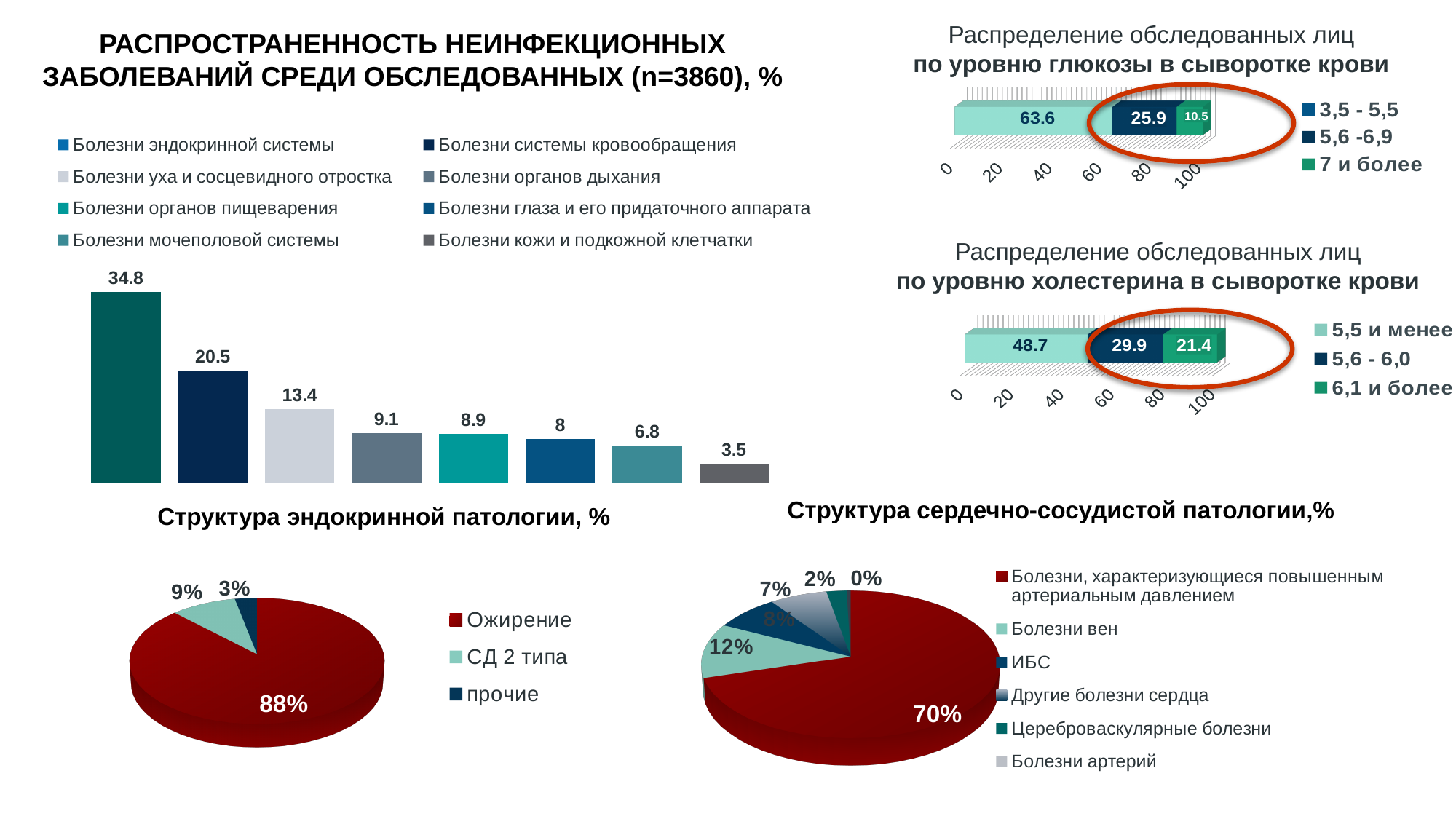

Распределение обследованных лиц
по уровню глюкозы в сыворотке крови
РАСПРОСТРАНЕННОСТЬ НЕИНФЕКЦИОННЫХ ЗАБОЛЕВАНИЙ СРЕДИ ОБСЛЕДОВАННЫХ (n=3860), %

[unsupported chart]

### Chart

| Category | Болезни эндокринной системы | Болезни системы кровообращения | Болезни уха и сосцевидного отростка | Болезни органов дыхания | Болезни органов пищеварения | Болезни глаза и его придаточного аппарата | Болезни мочеполовой системы | Болезни кожи и подкожной клетчатки |
|---|---|---|---|---|---|---|---|---|
| Категория 1 | 34.8 | 20.5 | 13.4 | 9.1 | 8.9 | 8.0 | 6.8 | 3.5 |
Распределение обследованных лиц
по уровню холестерина в сыворотке крови

[unsupported chart]

Структура сердечно-сосудистой патологии,%
Структура эндокринной патологии, %

[unsupported chart]

[unsupported chart]